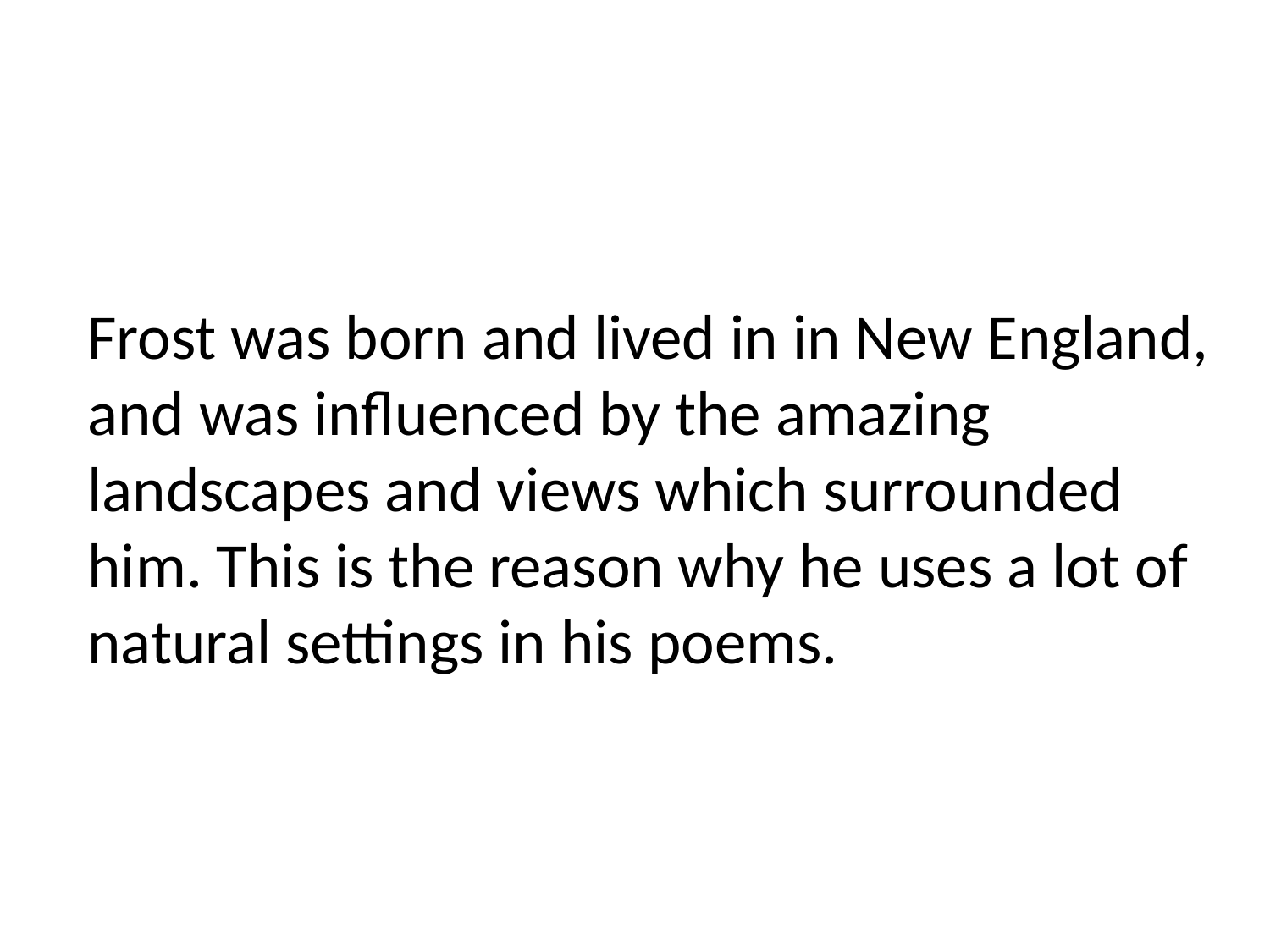

# Frost was born and lived in in New England, and was influenced by the amazing landscapes and views which surrounded him. This is the reason why he uses a lot of natural settings in his poems.